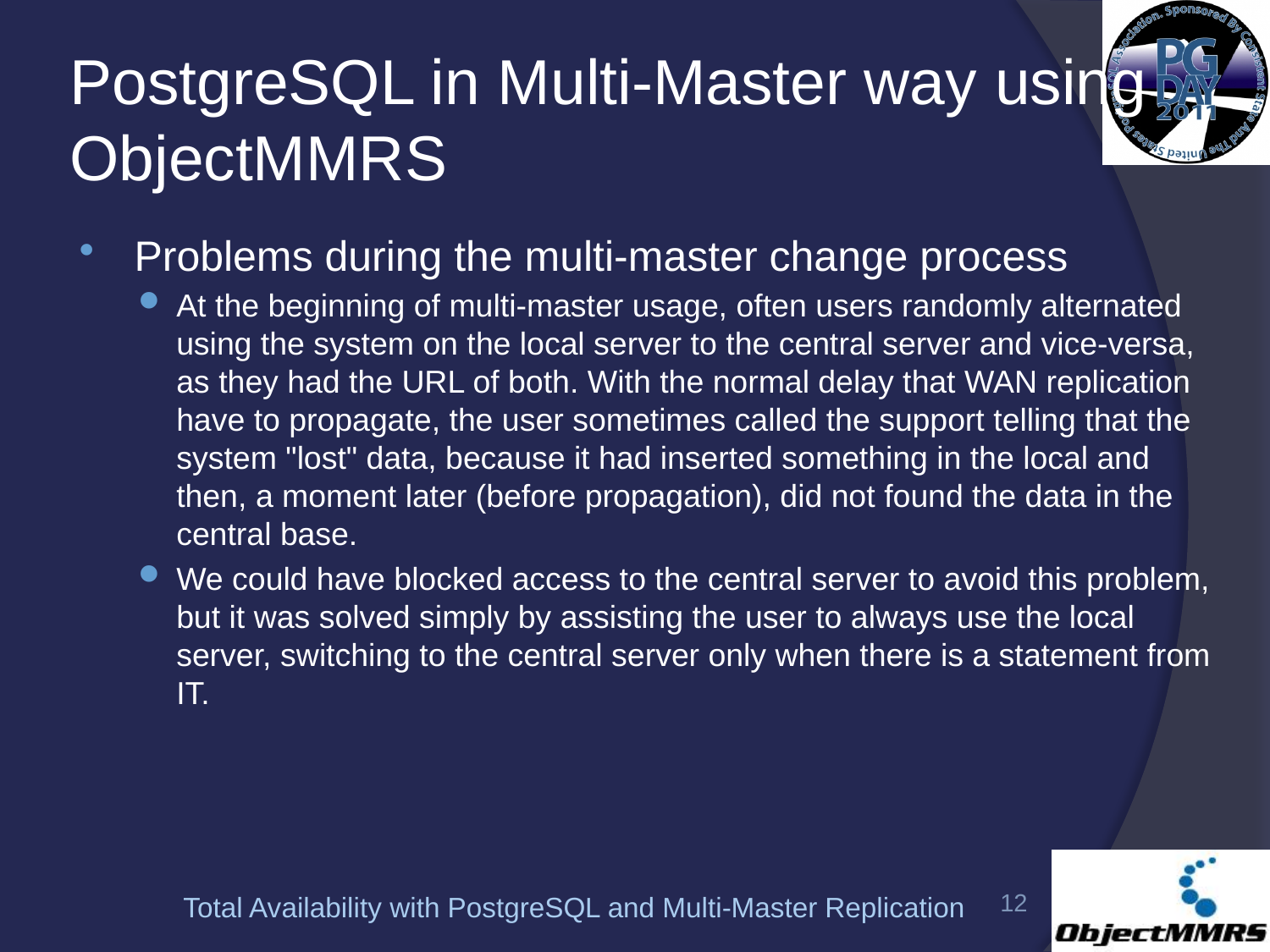

# PostgreSQL in Multi-Master way using ObjectMMRS
Problems during the multi-master change process
At the beginning of multi-master usage, often users randomly alternated using the system on the local server to the central server and vice-versa, as they had the URL of both. With the normal delay that WAN replication have to propagate, the user sometimes called the support telling that the system "lost" data, because it had inserted something in the local and then, a moment later (before propagation), did not found the data in the central base.
We could have blocked access to the central server to avoid this problem, but it was solved simply by assisting the user to always use the local server, switching to the central server only when there is a statement from IT.

12